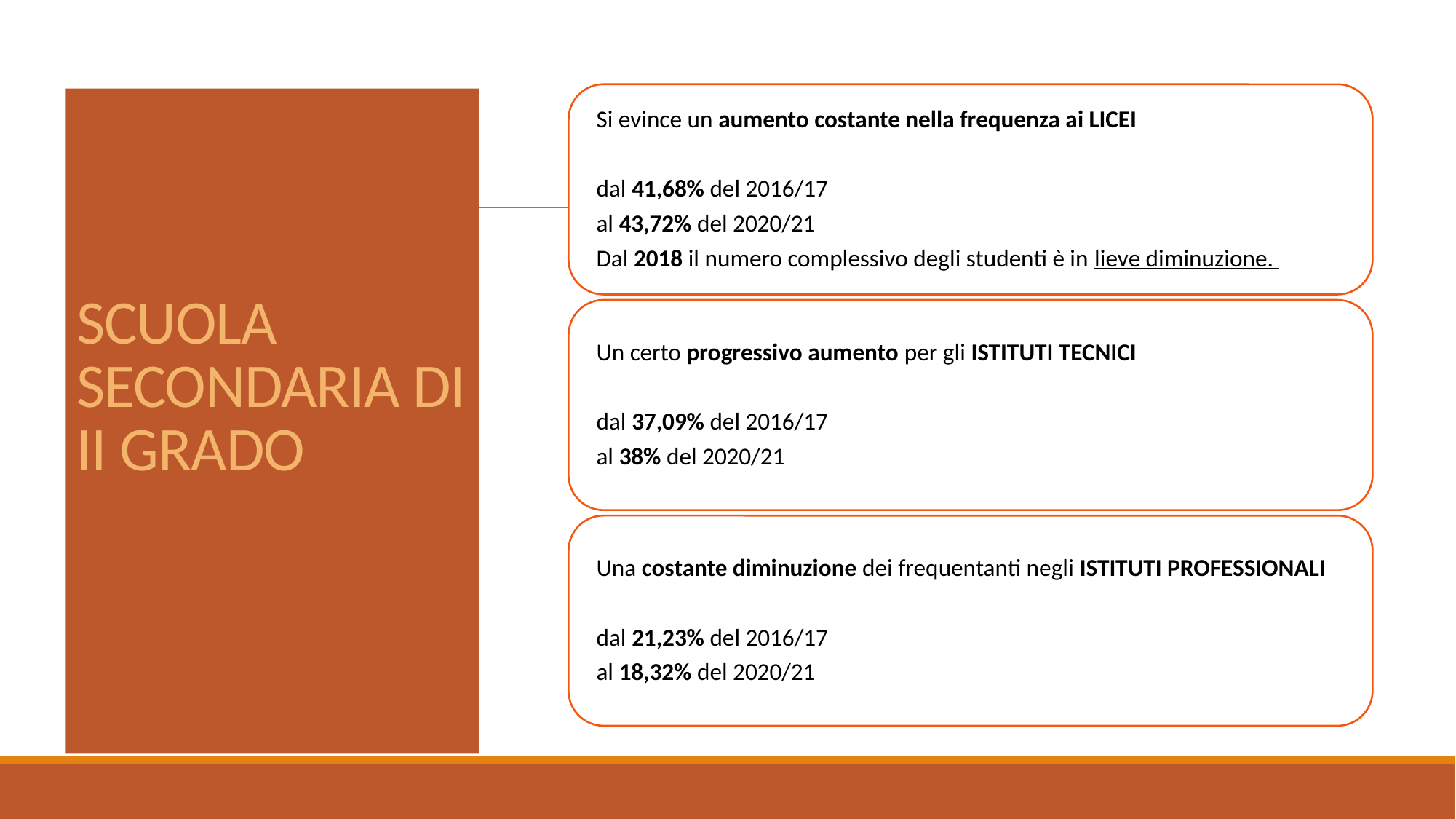

Si evince un aumento costante nella frequenza ai LICEI

dal 41,68% del 2016/17
al 43,72% del 2020/21
Dal 2018 il numero complessivo degli studenti è in lieve diminuzione.
Un certo progressivo aumento per gli ISTITUTI TECNICI

dal 37,09% del 2016/17
al 38% del 2020/21
Una costante diminuzione dei frequentanti negli ISTITUTI PROFESSIONALI

dal 21,23% del 2016/17
al 18,32% del 2020/21
# SCUOLA SECONDARIA DI II GRADO